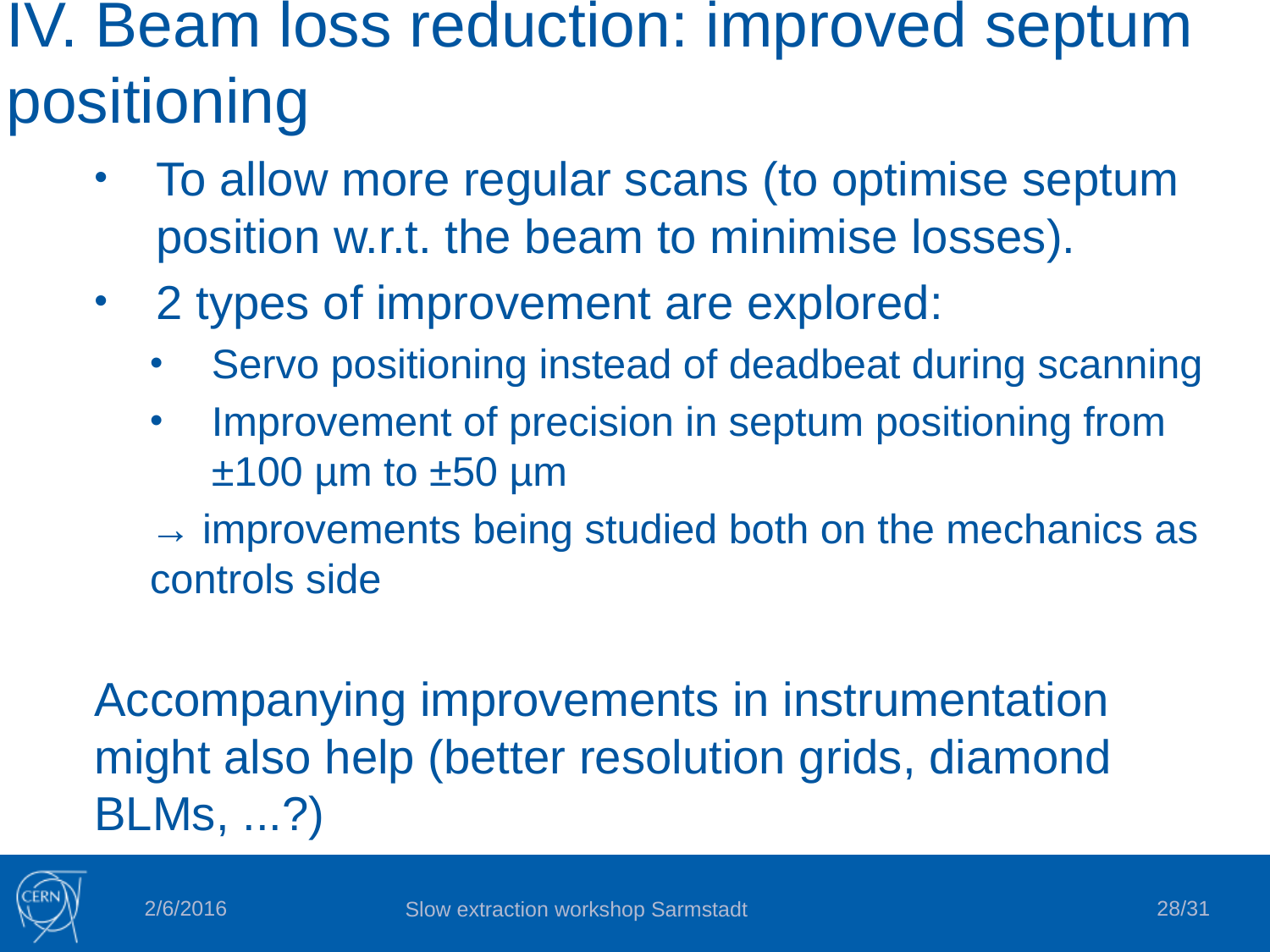

# IV. Beam loss reduction: improved septum positioning
To allow more regular scans (to optimise septum position w.r.t. the beam to minimise losses).
2 types of improvement are explored:
Servo positioning instead of deadbeat during scanning
Improvement of precision in septum positioning from ±100 µm to ±50 µm
→ improvements being studied both on the mechanics as controls side

Accompanying improvements in instrumentation might also help (better resolution grids, diamond BLMs, ...?)
2/6/2016
28
Slow extraction workshop Sarmstadt